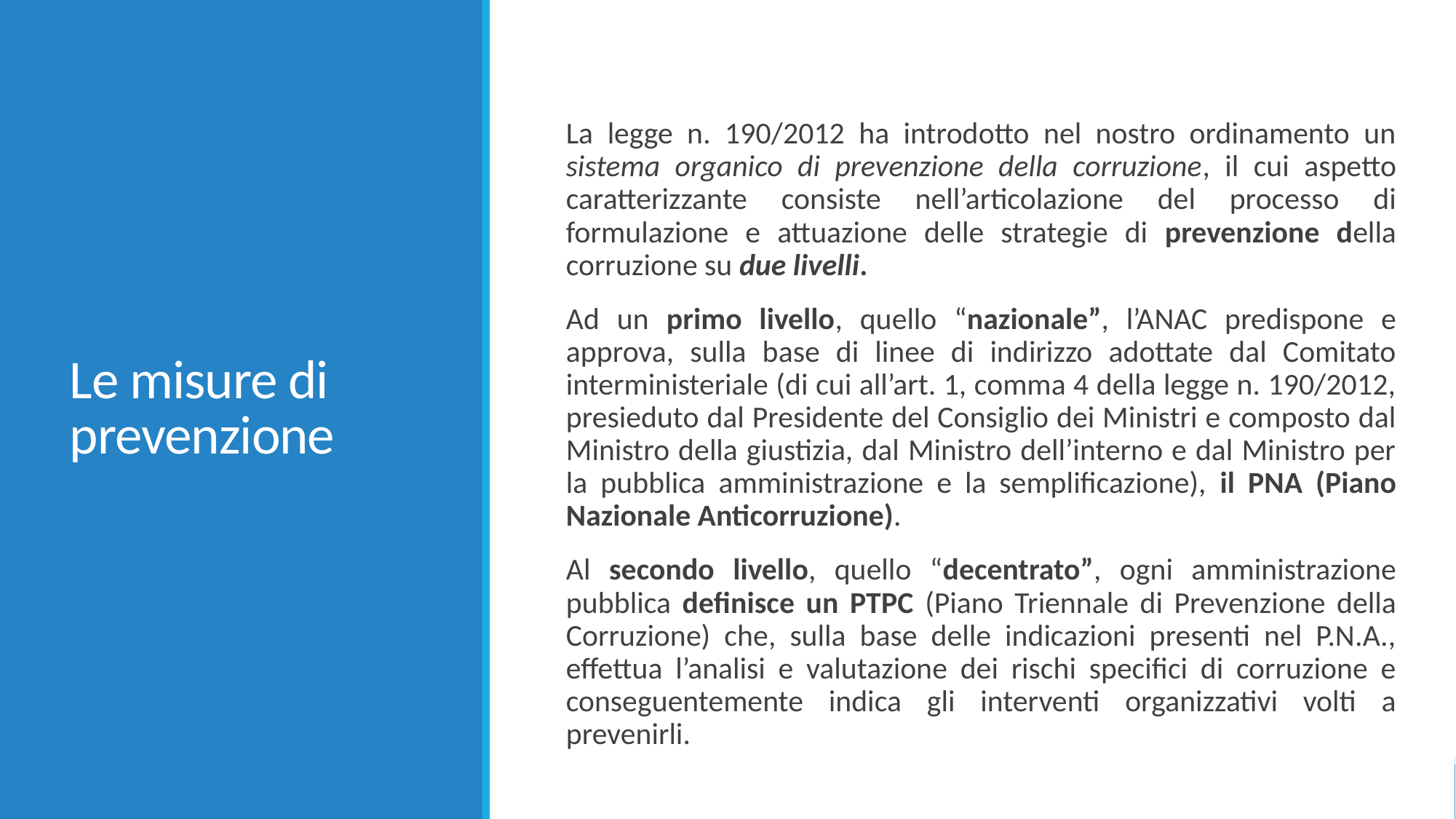

Le misure di prevenzione
La legge n. 190/2012 ha introdotto nel nostro ordinamento un sistema organico di prevenzione della corruzione, il cui aspetto caratterizzante consiste nell’articolazione del processo di formulazione e attuazione delle strategie di prevenzione della corruzione su due livelli.
Ad un primo livello, quello “nazionale”, l’ANAC predispone e approva, sulla base di linee di indirizzo adottate dal Comitato interministeriale (di cui all’art. 1, comma 4 della legge n. 190/2012, presieduto dal Presidente del Consiglio dei Ministri e composto dal Ministro della giustizia, dal Ministro dell’interno e dal Ministro per la pubblica amministrazione e la semplificazione), il PNA (Piano Nazionale Anticorruzione).
Al secondo livello, quello “decentrato”, ogni amministrazione pubblica definisce un PTPC (Piano Triennale di Prevenzione della Corruzione) che, sulla base delle indicazioni presenti nel P.N.A., effettua l’analisi e valutazione dei rischi specifici di corruzione e conseguentemente indica gli interventi organizzativi volti a prevenirli.